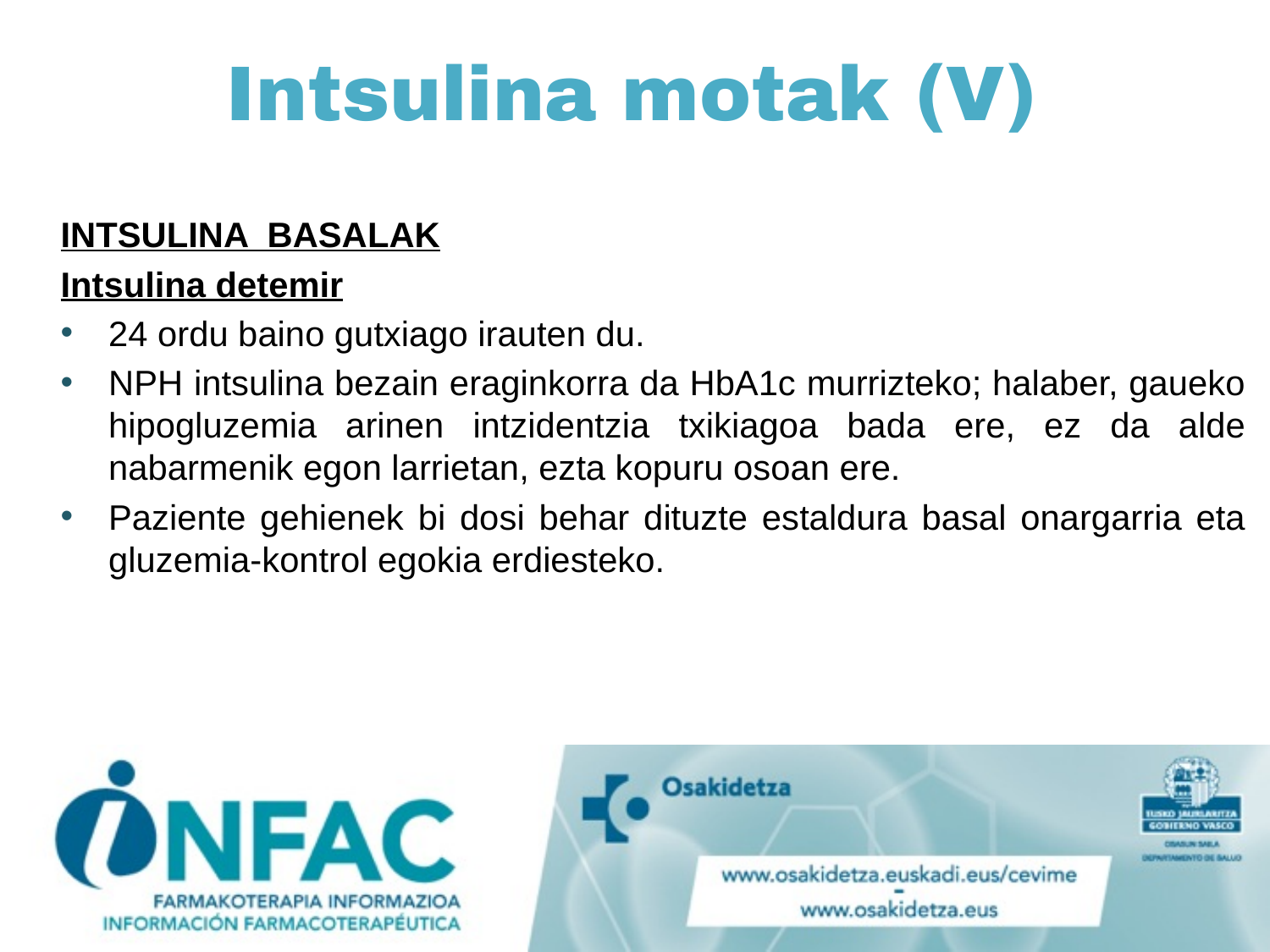

# Intsulina motak (V)
INTSULINA  BASALAK
Intsulina detemir
24 ordu baino gutxiago irauten du.
NPH intsulina bezain eraginkorra da HbA1c murrizteko; halaber, gaueko hipogluzemia arinen intzidentzia txikiagoa bada ere, ez da alde nabarmenik egon larrietan, ezta kopuru osoan ere.
Paziente gehienek bi dosi behar dituzte estaldura basal onargarria eta gluzemia-kontrol egokia erdiesteko.